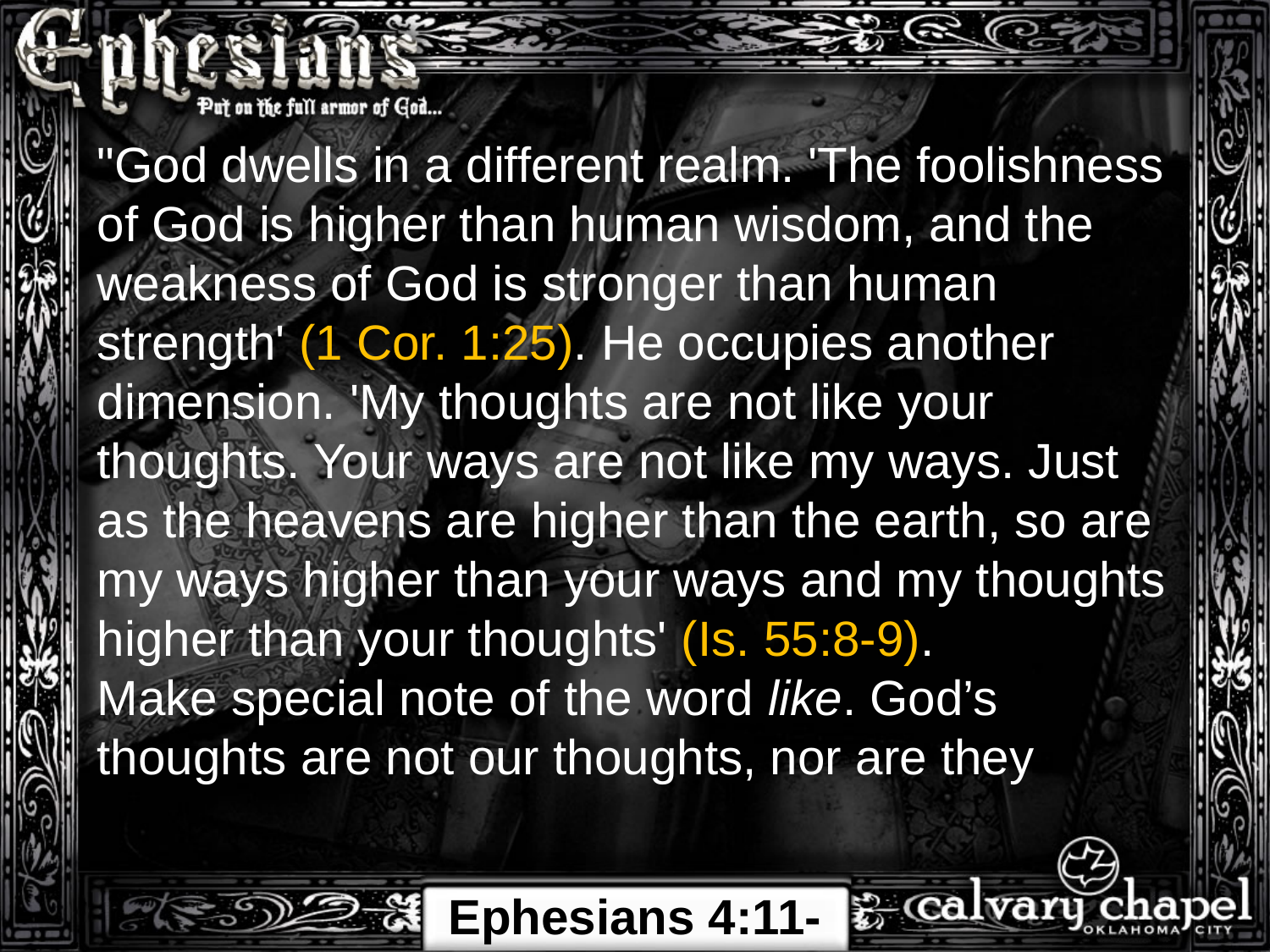

"God dwells in a different realm. 'The foolishness of God is higher than human wisdom, and the weakness of God is stronger than human strength' (1 Cor. 1:25). He occupies another dimension. 'My thoughts are not like your thoughts. Your ways are not like my ways. Just as the heavens are higher than the earth, so are my ways higher than your ways and my thoughts higher than your thoughts' (Is. 55:8-9).
Make special note of the word like. God’s thoughts are not our thoughts, nor are they
Ephesians 4:11-32